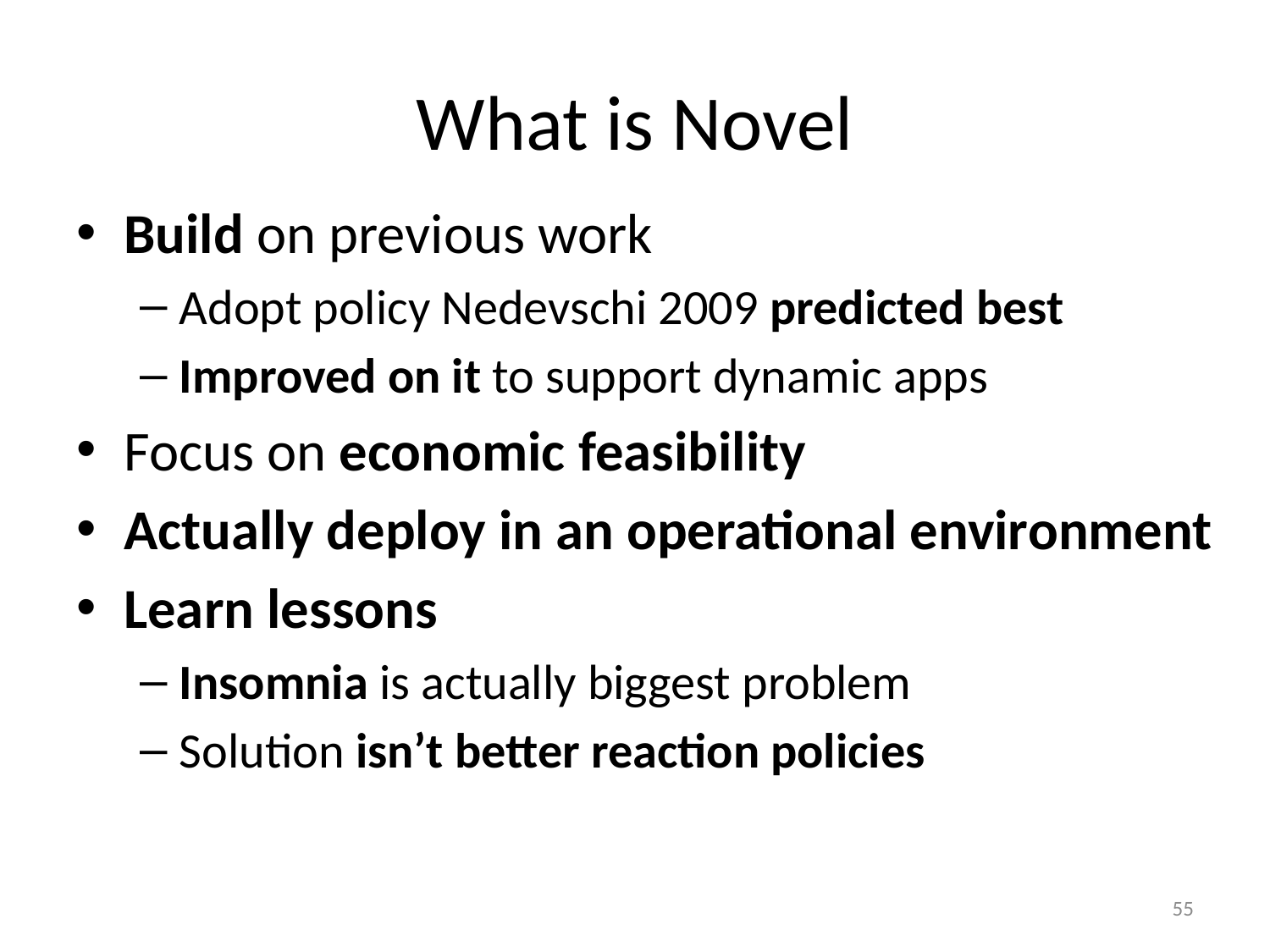

# What is Novel
Build on previous work
Adopt policy Nedevschi 2009 predicted best
Improved on it to support dynamic apps
Focus on economic feasibility
Actually deploy in an operational environment
Learn lessons
Insomnia is actually biggest problem
Solution isn’t better reaction policies

55